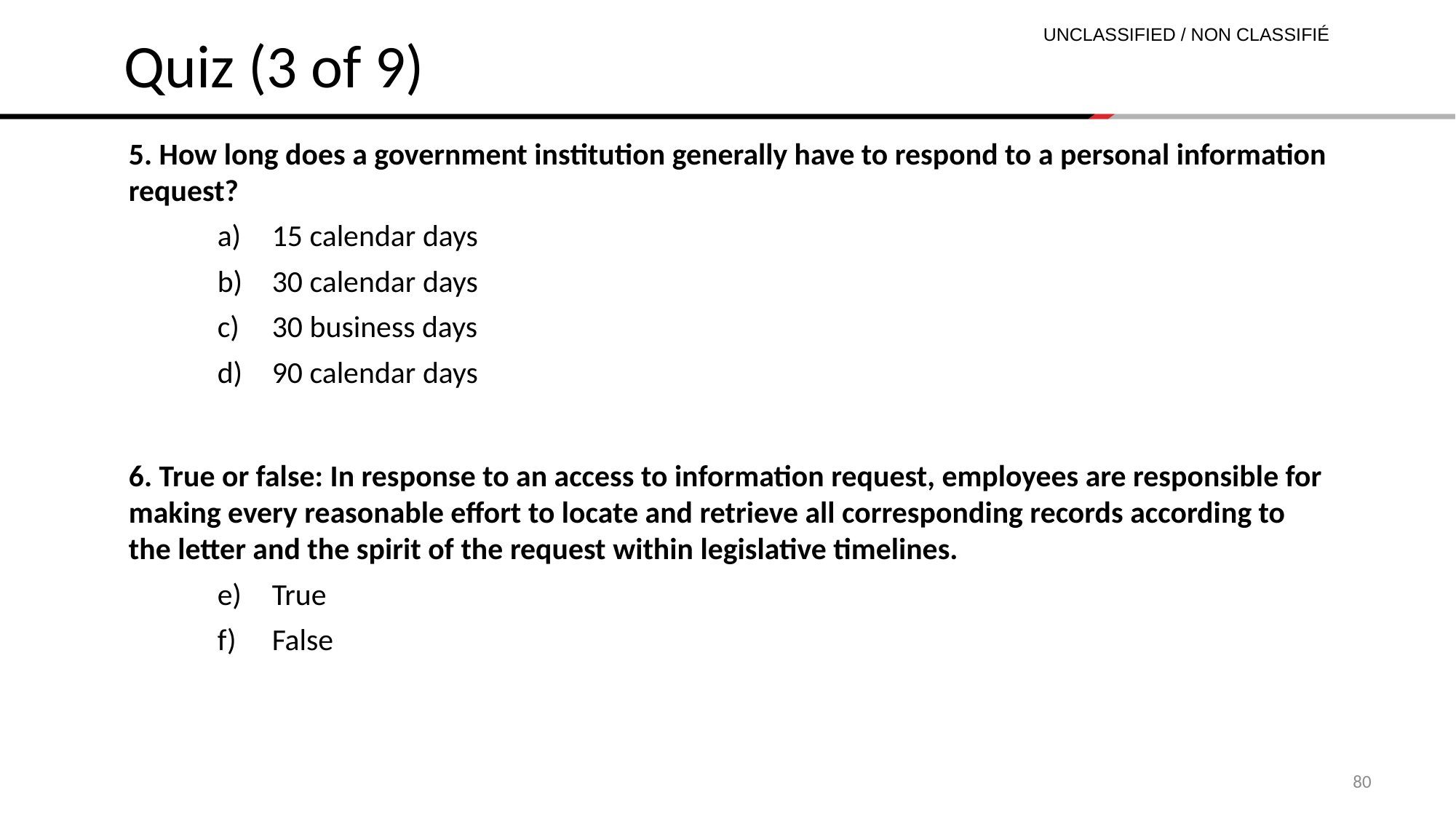

Quiz (3 of 9)
5. How long does a government institution generally have to respond to a personal information request?
15 calendar days
30 calendar days
30 business days
90 calendar days

6. True or false: In response to an access to information request, employees are responsible for making every reasonable effort to locate and retrieve all corresponding records according to the letter and the spirit of the request within legislative timelines.
True
False

80